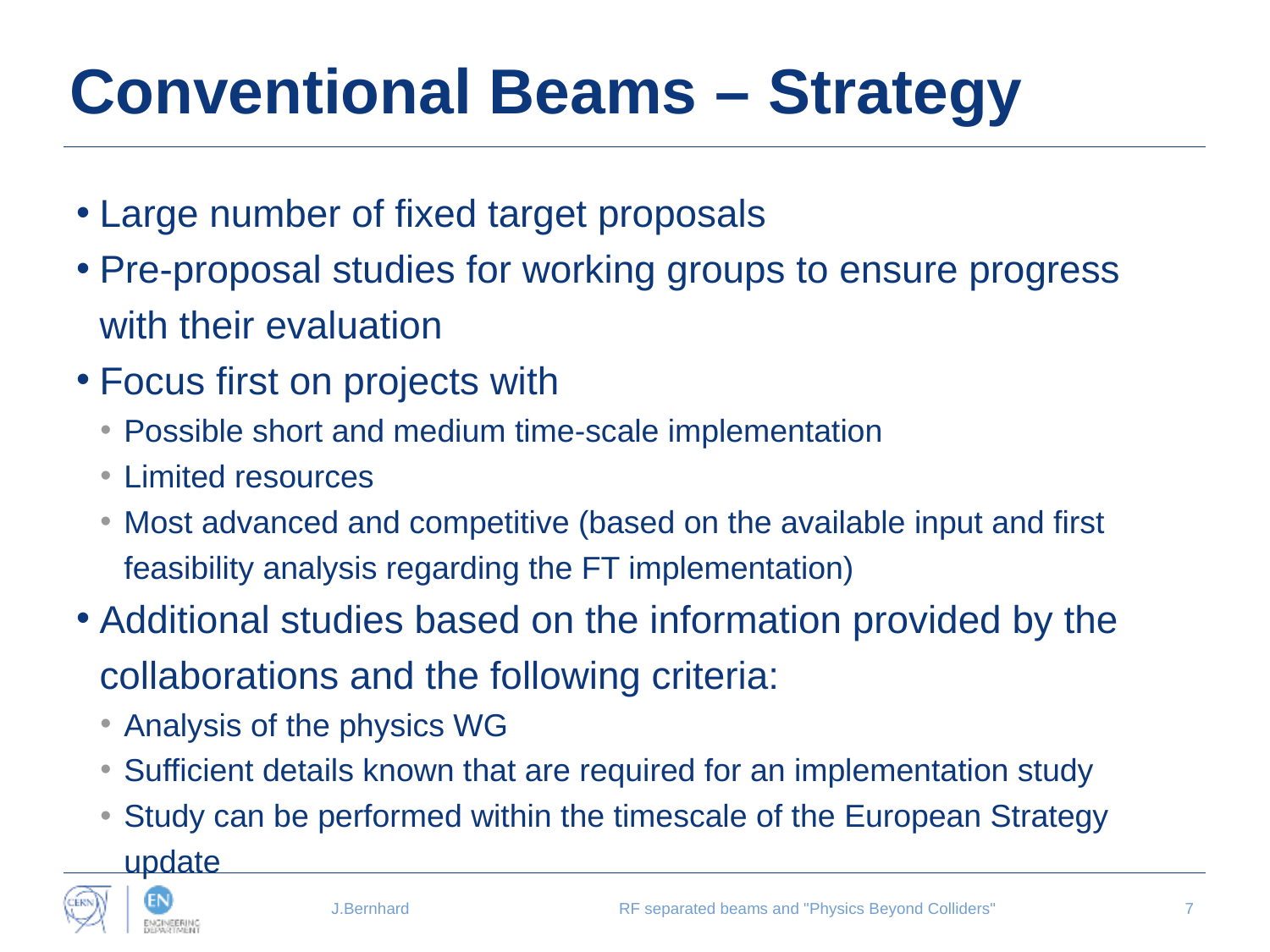

# Conventional Beams – Strategy
Large number of fixed target proposals
Pre-proposal studies for working groups to ensure progress with their evaluation
Focus first on projects with
Possible short and medium time-scale implementation
Limited resources
Most advanced and competitive (based on the available input and first feasibility analysis regarding the FT implementation)
Additional studies based on the information provided by the collaborations and the following criteria:
Analysis of the physics WG
Sufficient details known that are required for an implementation study
Study can be performed within the timescale of the European Strategy update

J.Bernhard
RF separated beams and "Physics Beyond Colliders"
7